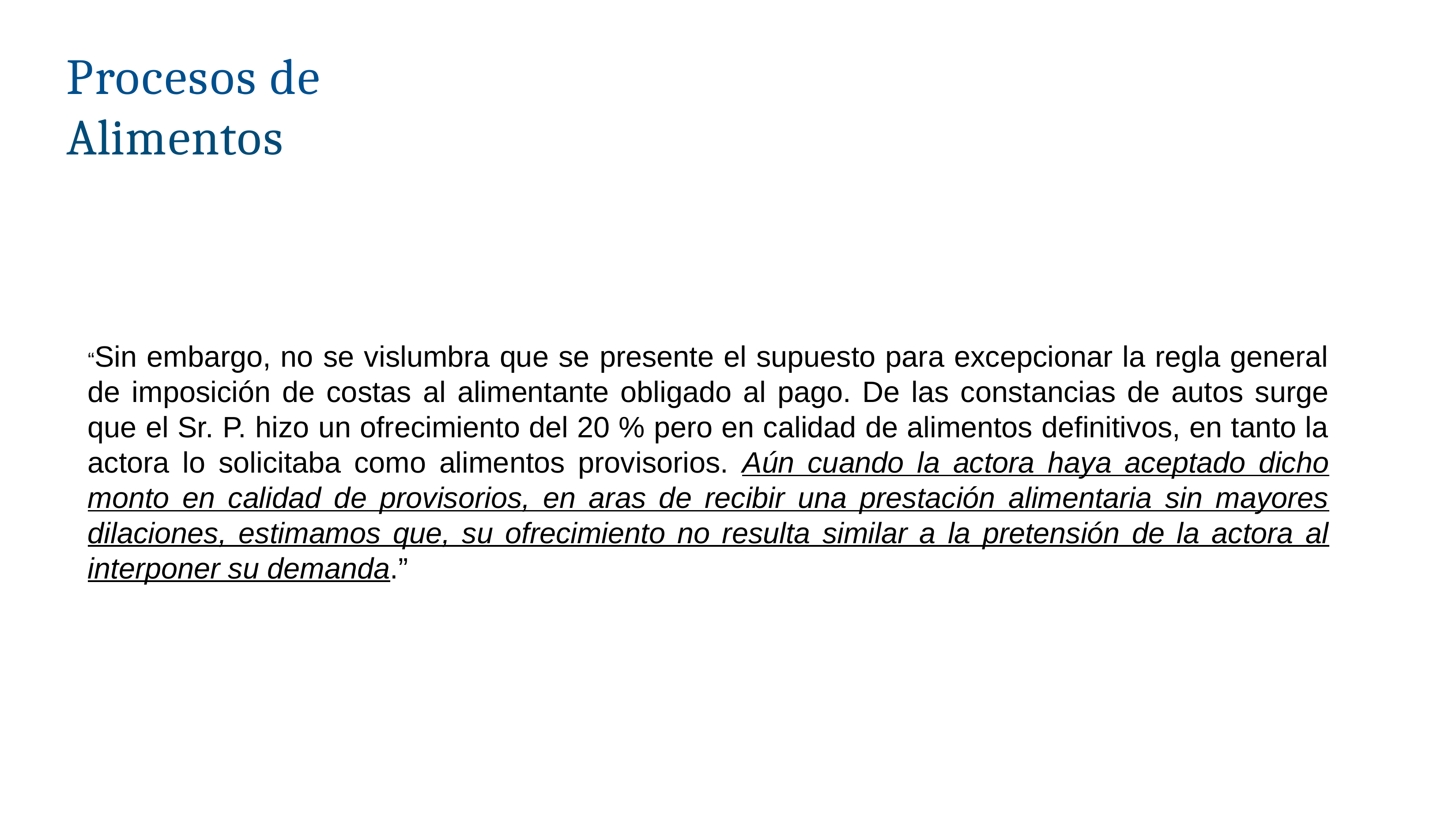

# Procesos de Alimentos
“Sin embargo, no se vislumbra que se presente el supuesto para excepcionar la regla general de imposición de costas al alimentante obligado al pago. De las constancias de autos surge que el Sr. P. hizo un ofrecimiento del 20 % pero en calidad de alimentos definitivos, en tanto la actora lo solicitaba como alimentos provisorios. Aún cuando la actora haya aceptado dicho monto en calidad de provisorios, en aras de recibir una prestación alimentaria sin mayores dilaciones, estimamos que, su ofrecimiento no resulta similar a la pretensión de la actora al interponer su demanda.”